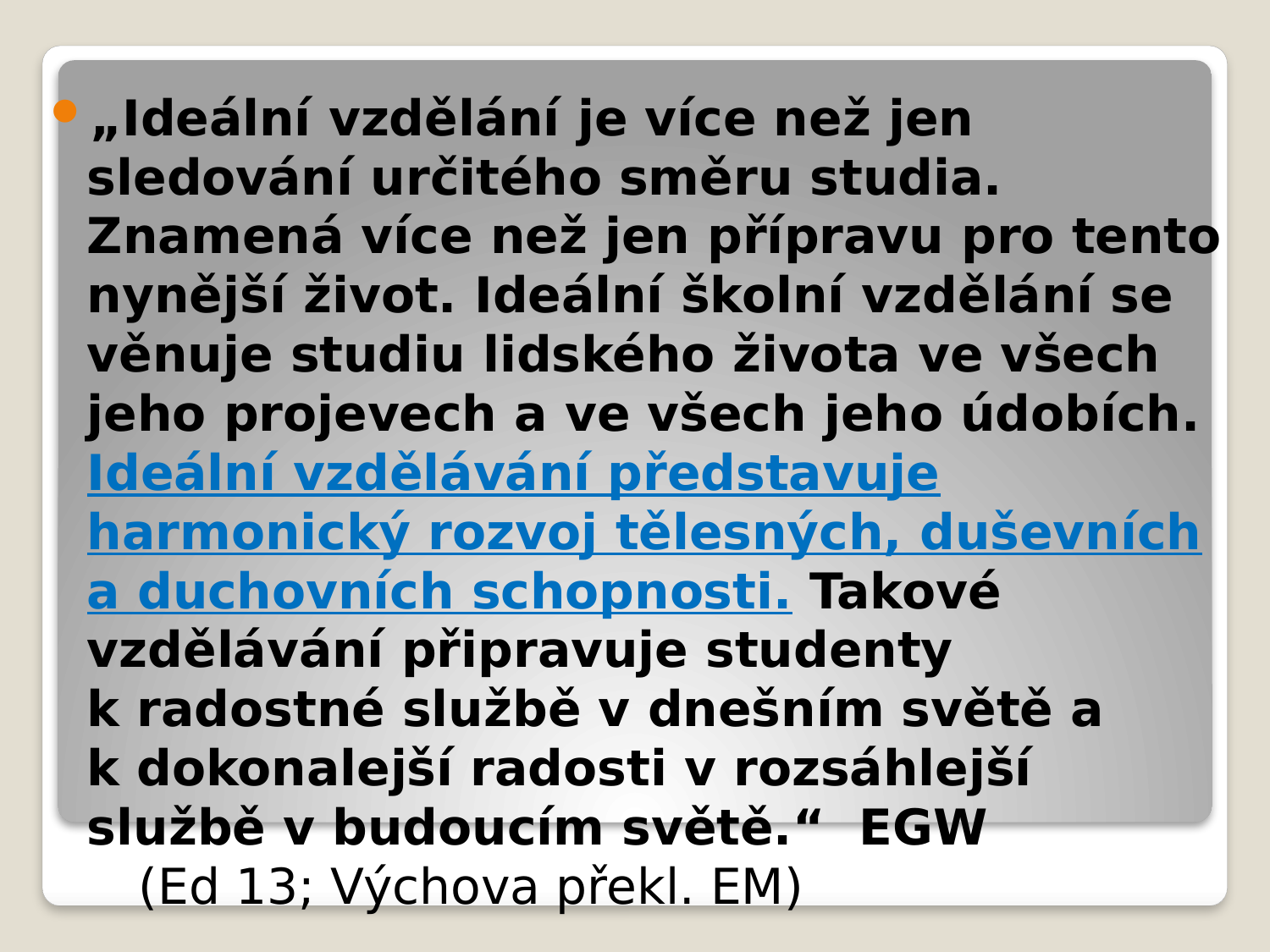

„Ideální vzdělání je více než jen sledování určitého směru studia. Znamená více než jen přípravu pro tento nynější život. Ideální školní vzdělání se věnuje studiu lidského života ve všech jeho projevech a ve všech jeho údobích. Ideální vzdělávání představuje harmonický rozvoj tělesných, duševních a duchovních schopnosti. Takové vzdělávání připravuje studenty k radostné službě v dnešním světě a k dokonalejší radosti v rozsáhlejší službě v budoucím světě.“  EGW                 (Ed 13; Výchova překl. EM)
#